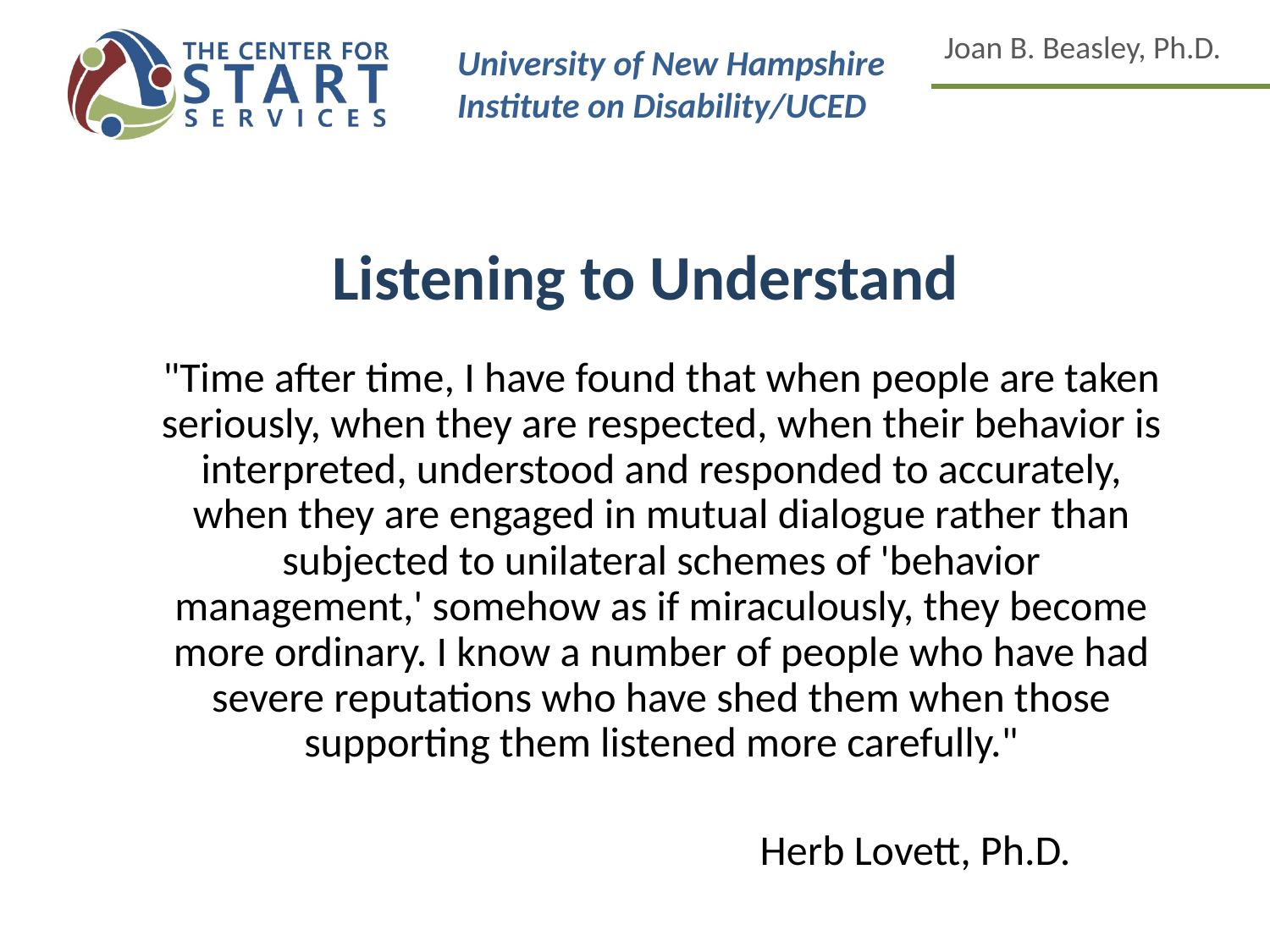

# Listening to Understand
"Time after time, I have found that when people are taken seriously, when they are respected, when their behavior is interpreted, understood and responded to accurately, when they are engaged in mutual dialogue rather than subjected to unilateral schemes of 'behavior management,' somehow as if miraculously, they become more ordinary. I know a number of people who have had severe reputations who have shed them when those supporting them listened more carefully."

				Herb Lovett, Ph.D.